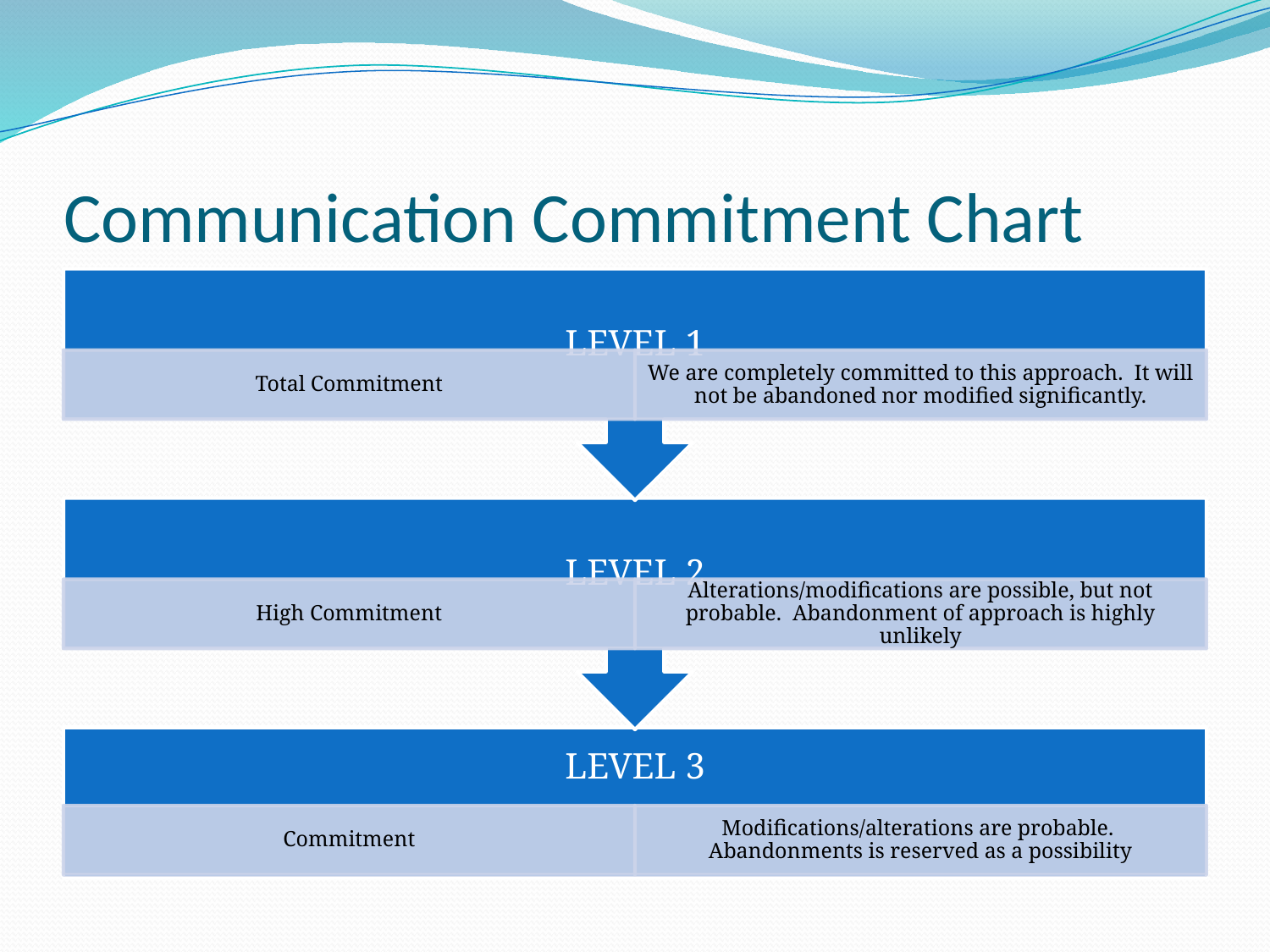

# Communication Commitment Chart
LEVEL 3
Commitment
Modifications/alterations are probable.  Abandonments is reserved as a possibility
LEVEL 2
High Commitment
Alterations/modifications are possible, but not probable.  Abandonment of approach is highly unlikely
LEVEL 1
Total Commitment
We are completely committed to this approach.  It will not be abandoned nor modified significantly.